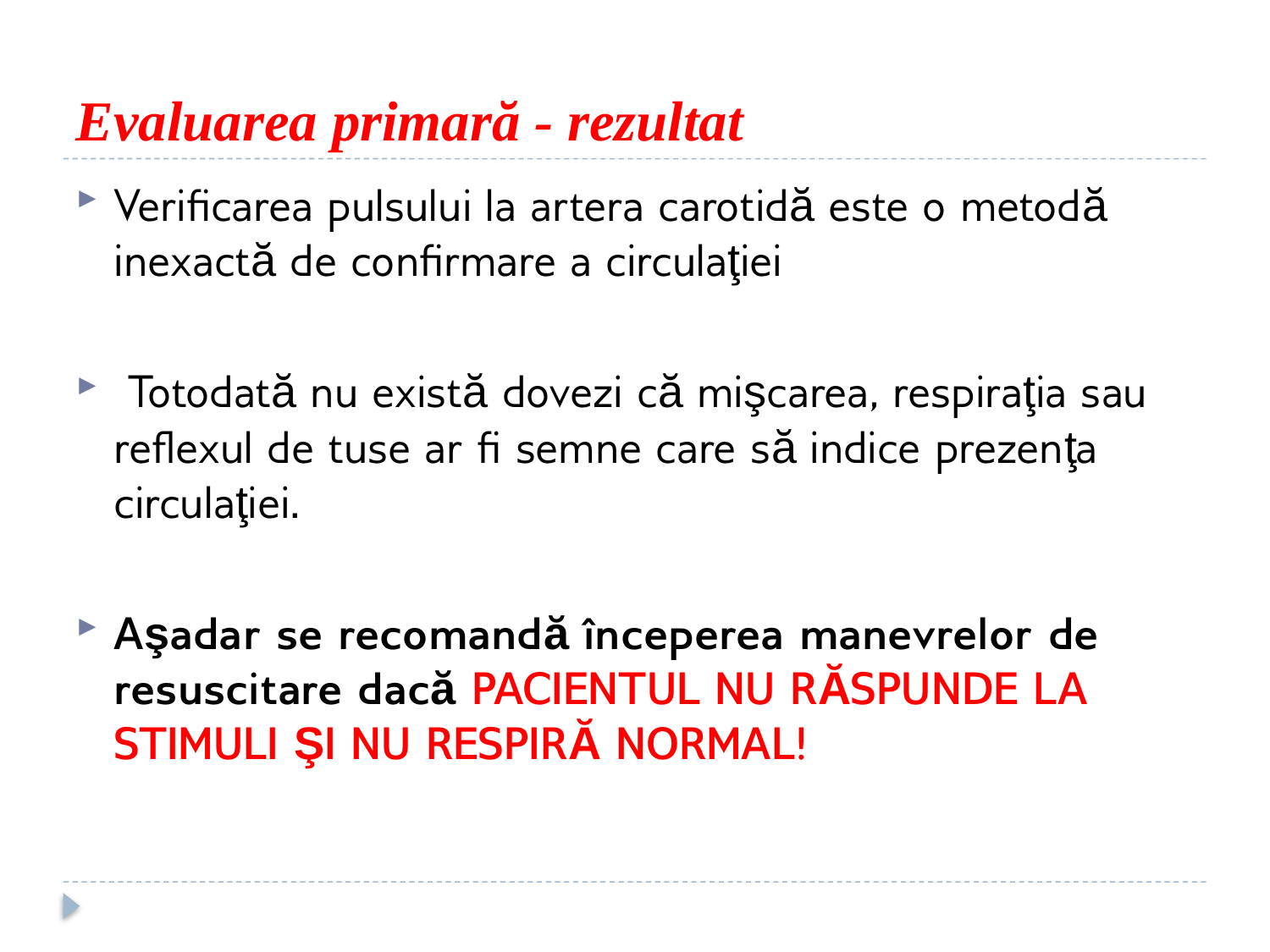

# Evaluarea primară - rezultat
Verificarea pulsului la artera carotidă este o metodă inexactă de confirmare a circulaţiei

 Totodată nu există dovezi că mişcarea, respiraţia sau reflexul de tuse ar fi semne care să indice prezenţa circulaţiei.

Aşadar se recomandă începerea manevrelor de resuscitare dacă PACIENTUL NU RĂSPUNDE LA STIMULI ŞI NU RESPIRĂ NORMAL!